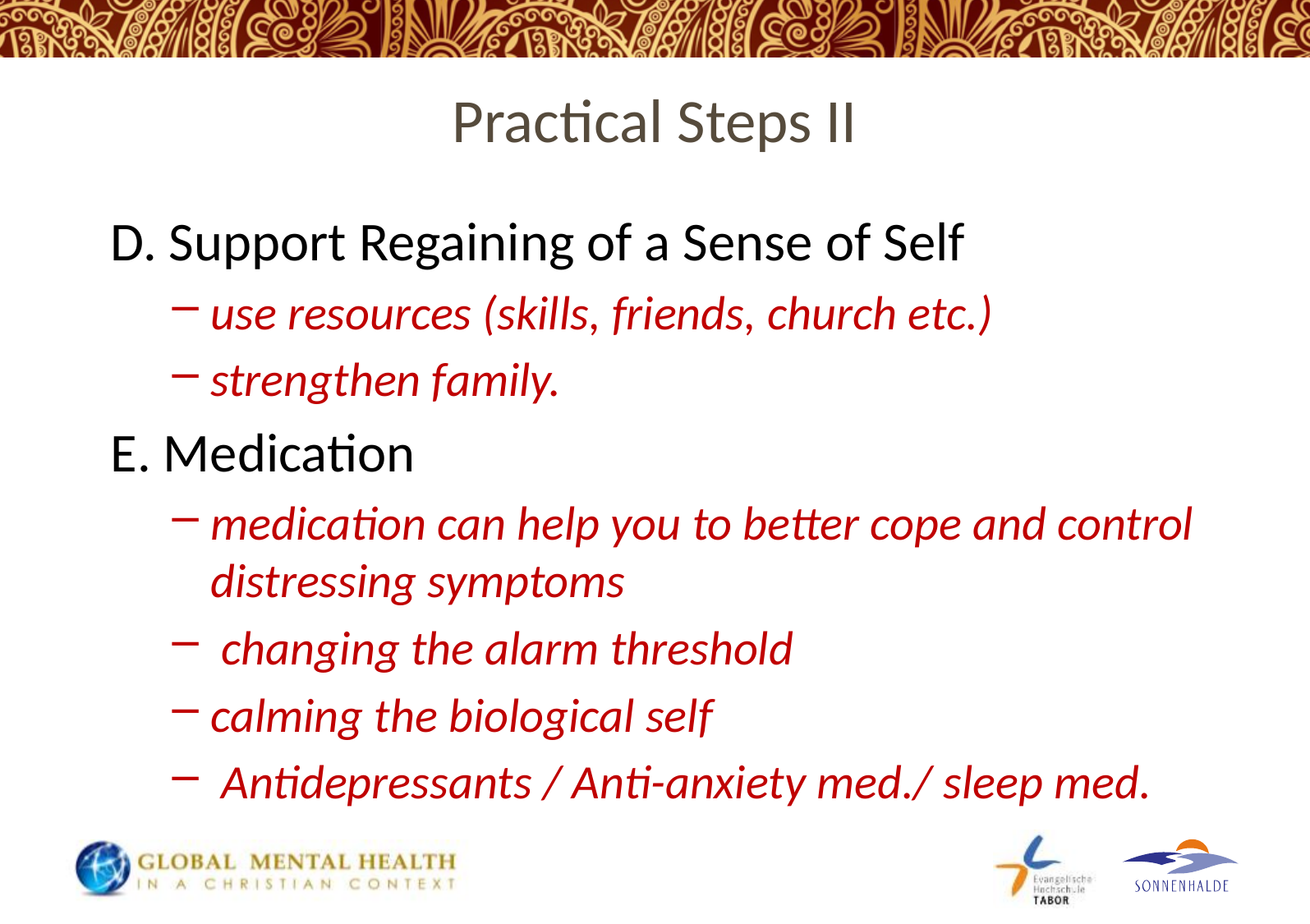

# Practical Steps II
D. Support Regaining of a Sense of Self
use resources (skills, friends, church etc.)
strengthen family.
E. Medication
medication can help you to better cope and control distressing symptoms
 changing the alarm threshold
calming the biological self
 Antidepressants / Anti-anxiety med./ sleep med.